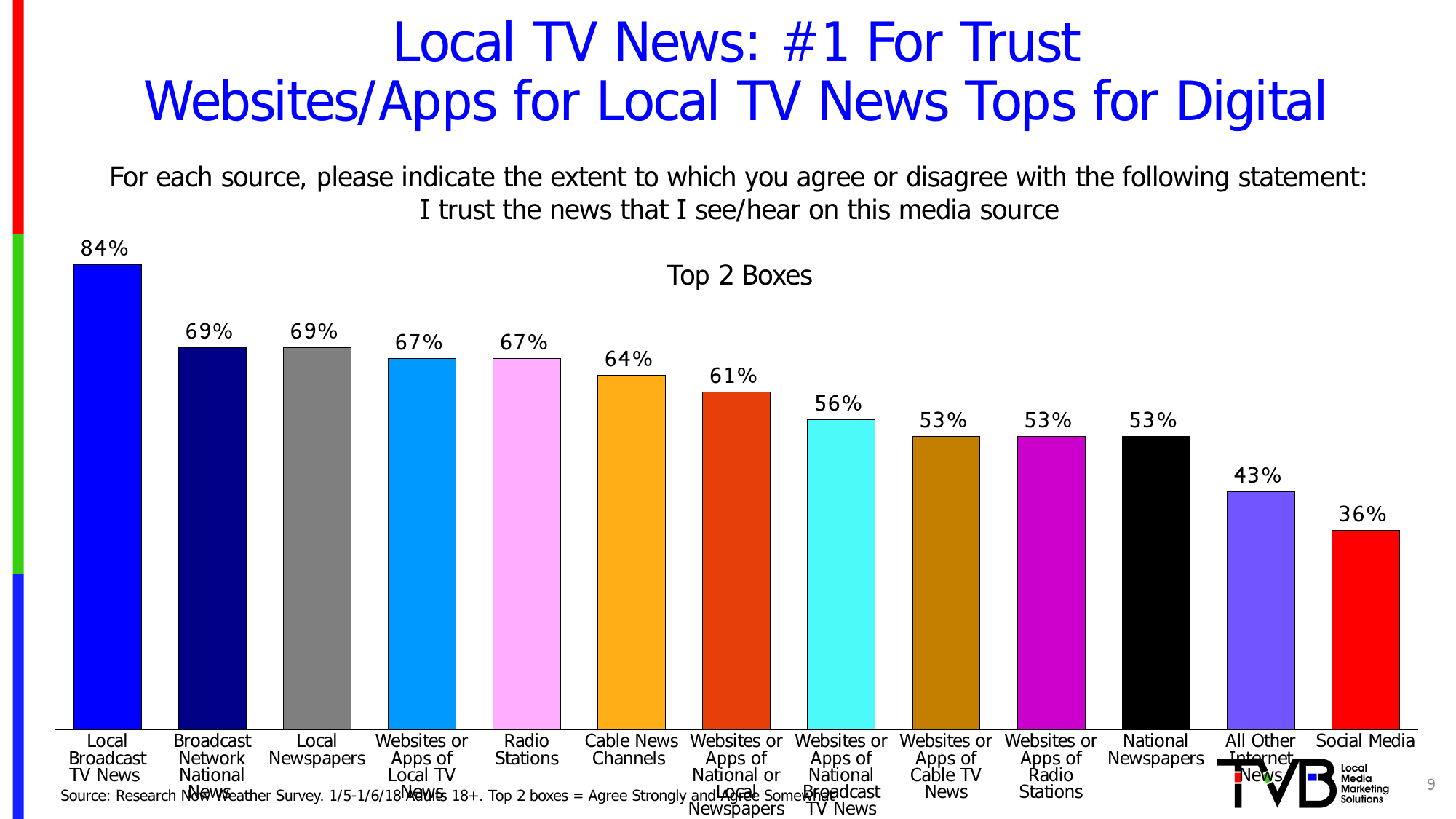

# Local TV News: #1 For Trust Websites/Apps for Local TV News Tops for Digital
For each source, please indicate the extent to which you agree or disagree with the following statement: I trust the news that I see/hear on this media source

Top 2 Boxes

### Chart

| Category | Column3 |
|---|---|
| Local Broadcast TV News  | 0.84 |
| Broadcast Network National News  | 0.69 |
| Local Newspapers | 0.69 |
| Websites or Apps of Local TV News | 0.67 |
| Radio Stations | 0.67 |
| Cable News Channels  | 0.64 |
| Websites or Apps of National or Local Newspapers | 0.61 |
| Websites or Apps of National Broadcast TV News | 0.56 |
| Websites or Apps of Cable TV News | 0.53 |
| Websites or Apps of Radio Stations | 0.53 |
| National Newspapers | 0.53 |
| All Other Internet News | 0.43 |
| Social Media | 0.36 |
9
Source: Research Now Weather Survey. 1/5-1/6/18 Adults 18+. Top 2 boxes = Agree Strongly and Agree Somewhat